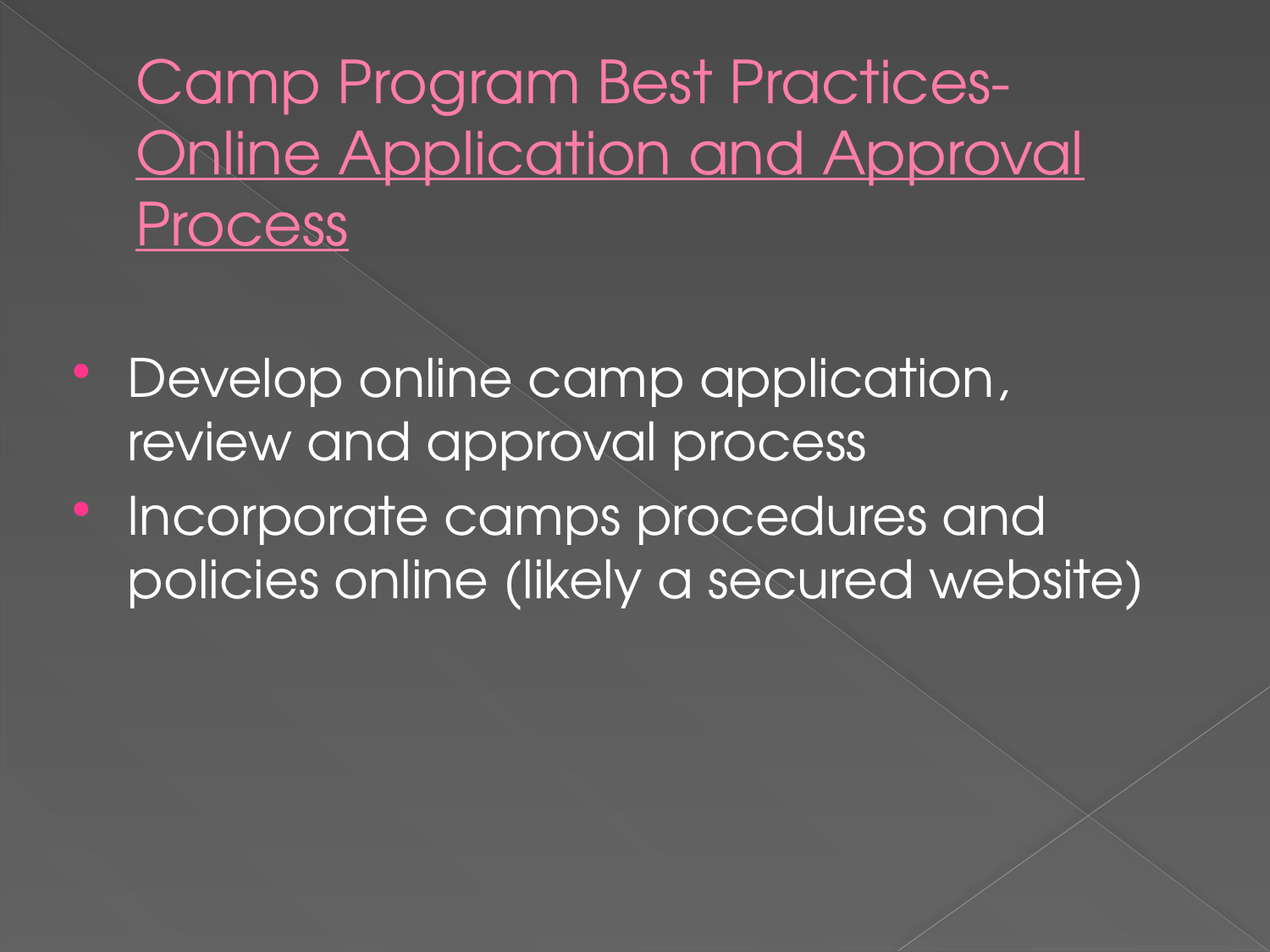

# Camp Program Best Practices- Online Application and Approval Process
Develop online camp application, review and approval process
Incorporate camps procedures and policies online (likely a secured website)